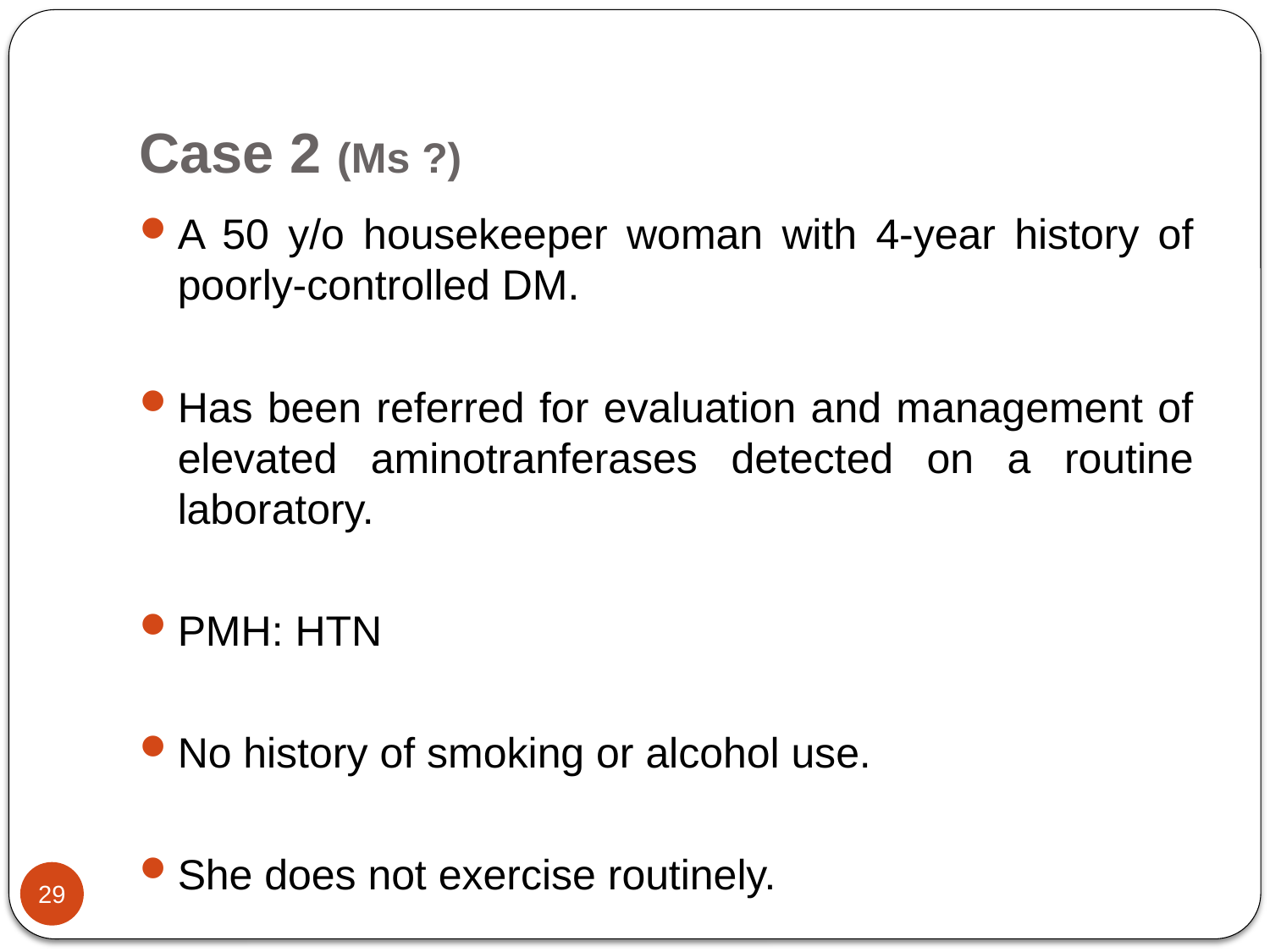

# Case 2 (Ms ?)
A 50 y/o housekeeper woman with 4-year history of poorly-controlled DM.

Has been referred for evaluation and management of elevated aminotranferases detected on a routine laboratory.

PMH: HTN

No history of smoking or alcohol use.

She does not exercise routinely.

29